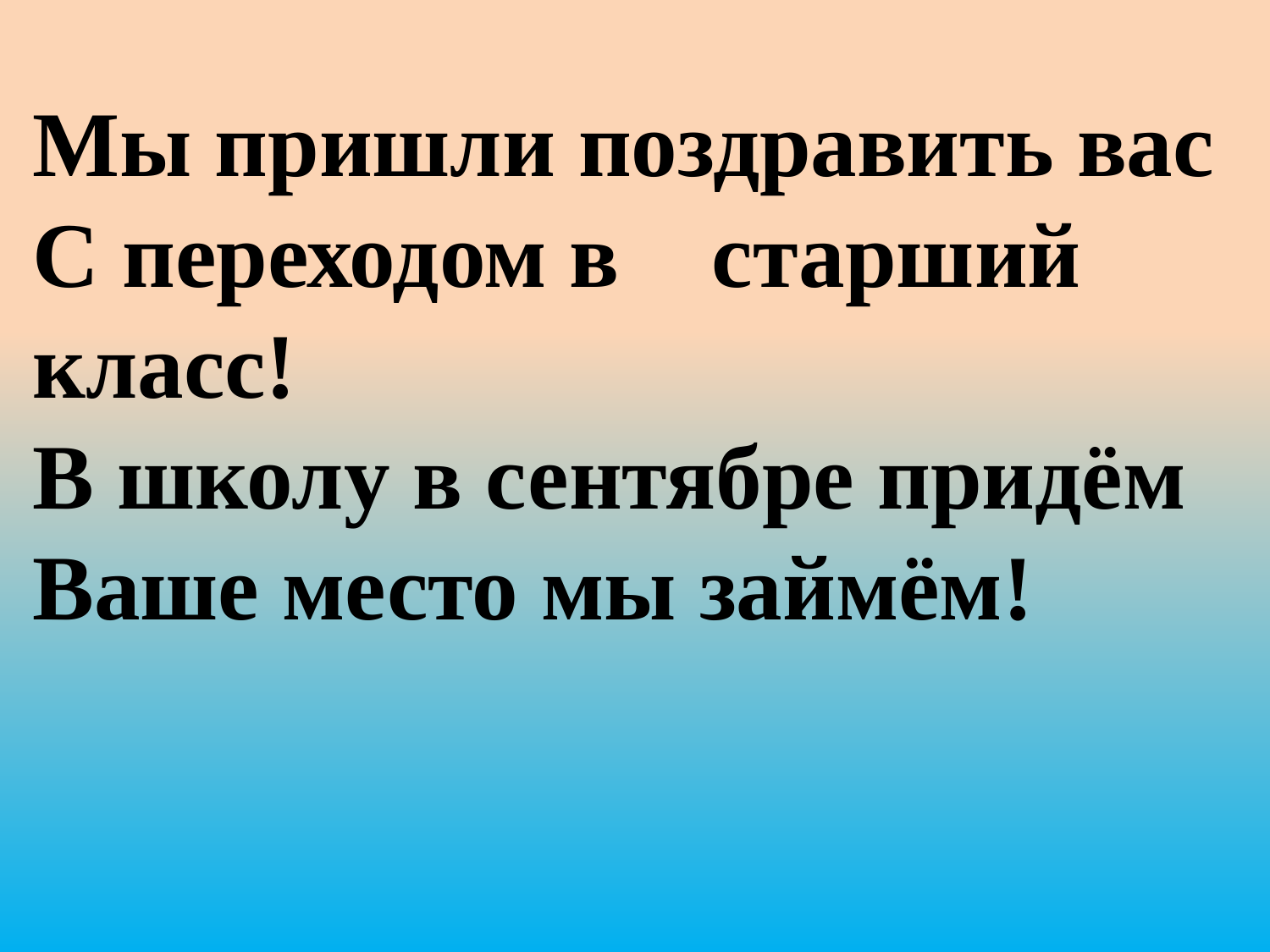

# Мы пришли поздравить вас С переходом в    старший класс! В школу в сентябре придём Ваше место мы займём!